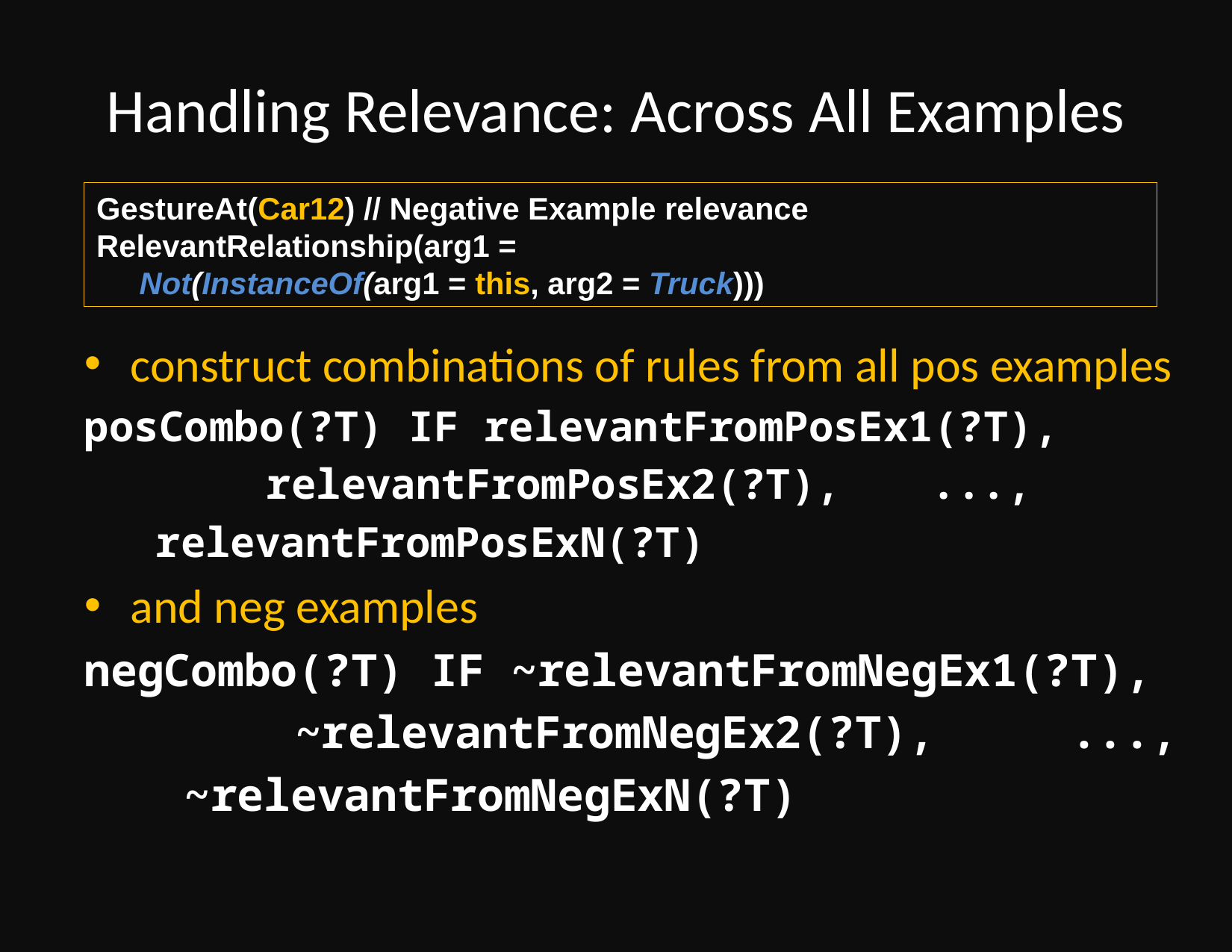

# Handling Relevance: Across All Examples
GestureAt(Car12) // Negative Example relevance
RelevantRelationship(arg1 =
     Not(InstanceOf(arg1 = this, arg2 = Truck)))
construct combinations of rules from all pos examples
posCombo(?T) IF relevantFromPosEx1(?T),
 	 			 relevantFromPosEx2(?T), 			 ...,
				 relevantFromPosExN(?T)
and neg examples
negCombo(?T) IF ~relevantFromNegEx1(?T),
 	 			  ~relevantFromNegEx2(?T), 			  ...,
				  ~relevantFromNegExN(?T)